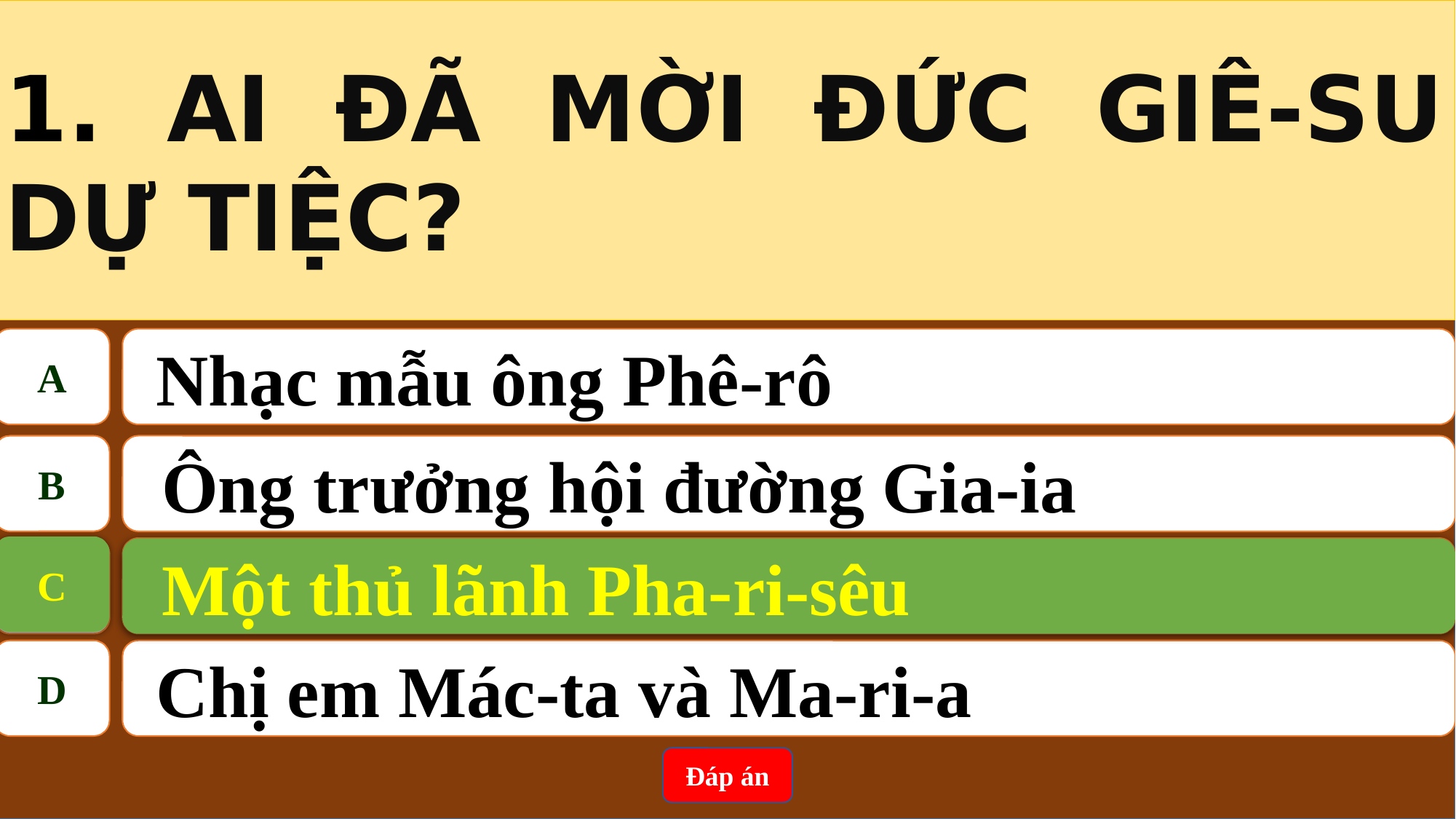

1. AI ĐÃ MỜI ĐỨC GIÊ-SU DỰ TIỆC?
A
 Nhạc mẫu ông Phê-rô
B
Ông trưởng hội đường Gia-ia
C
Một thủ lãnh Pha-ri-sêu
C
Một thủ lãnh Pha-ri-sêu
D
 Chị em Mác-ta và Ma-ri-a
Đáp án